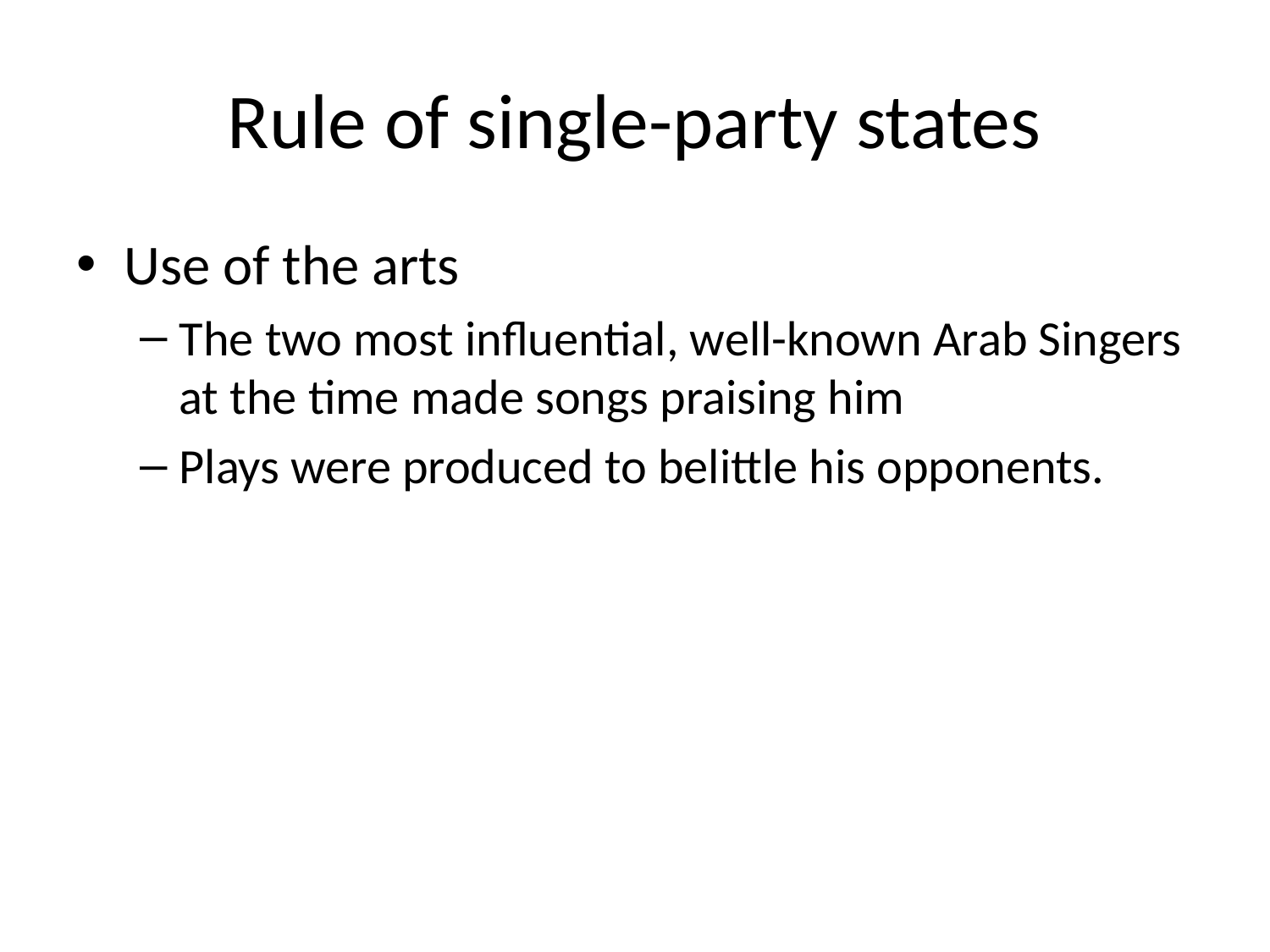

# Rule of single-party states
Use of the arts
The two most influential, well-known Arab Singers at the time made songs praising him
Plays were produced to belittle his opponents.